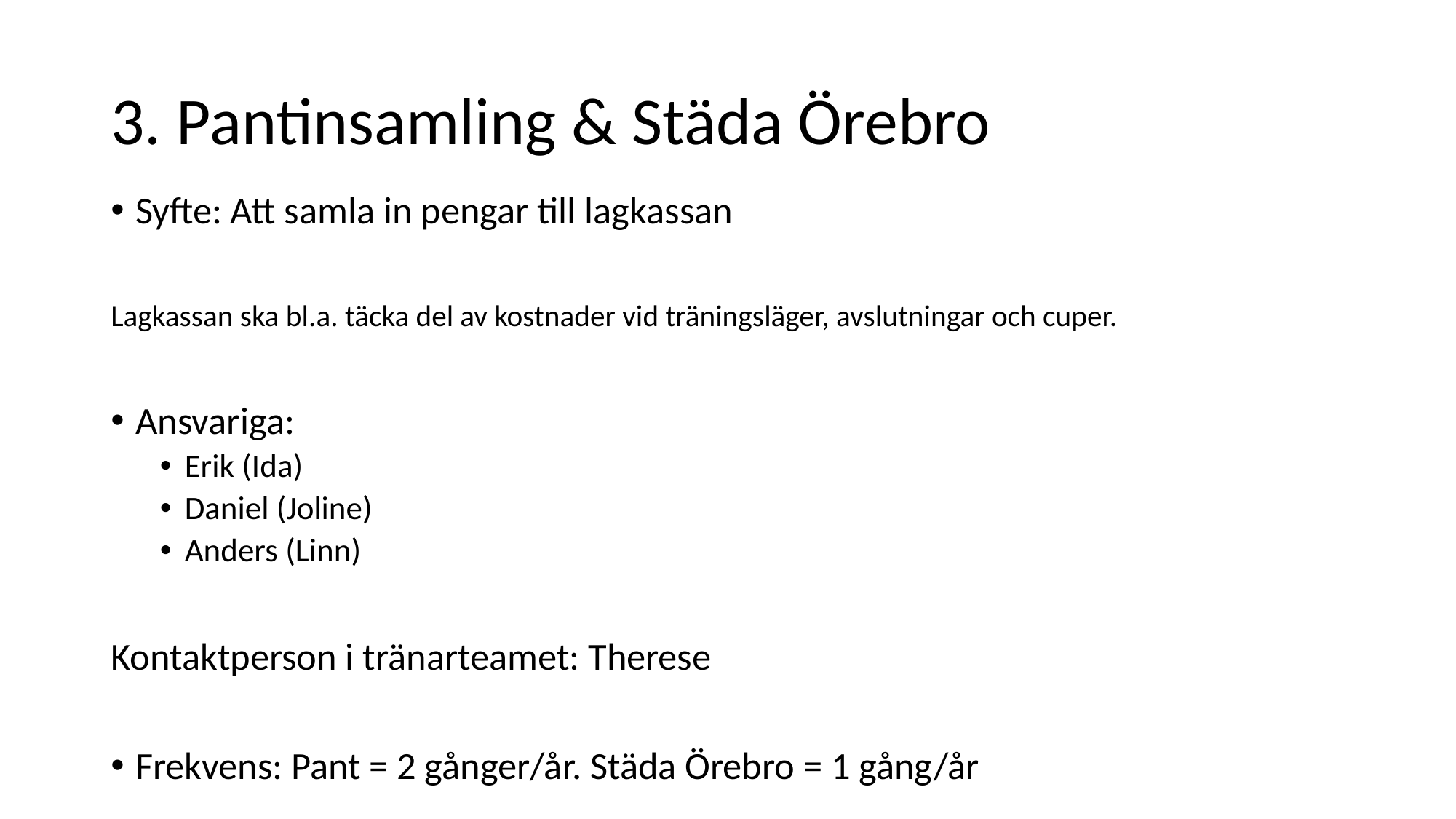

# 3. Pantinsamling & Städa Örebro
Syfte: Att samla in pengar till lagkassan

Lagkassan ska bl.a. täcka del av kostnader vid träningsläger, avslutningar och cuper.

Ansvariga:
Erik (Ida)
Daniel (Joline)
Anders (Linn)

Kontaktperson i tränarteamet: Therese

Frekvens: Pant = 2 gånger/år. Städa Örebro = 1 gång/år